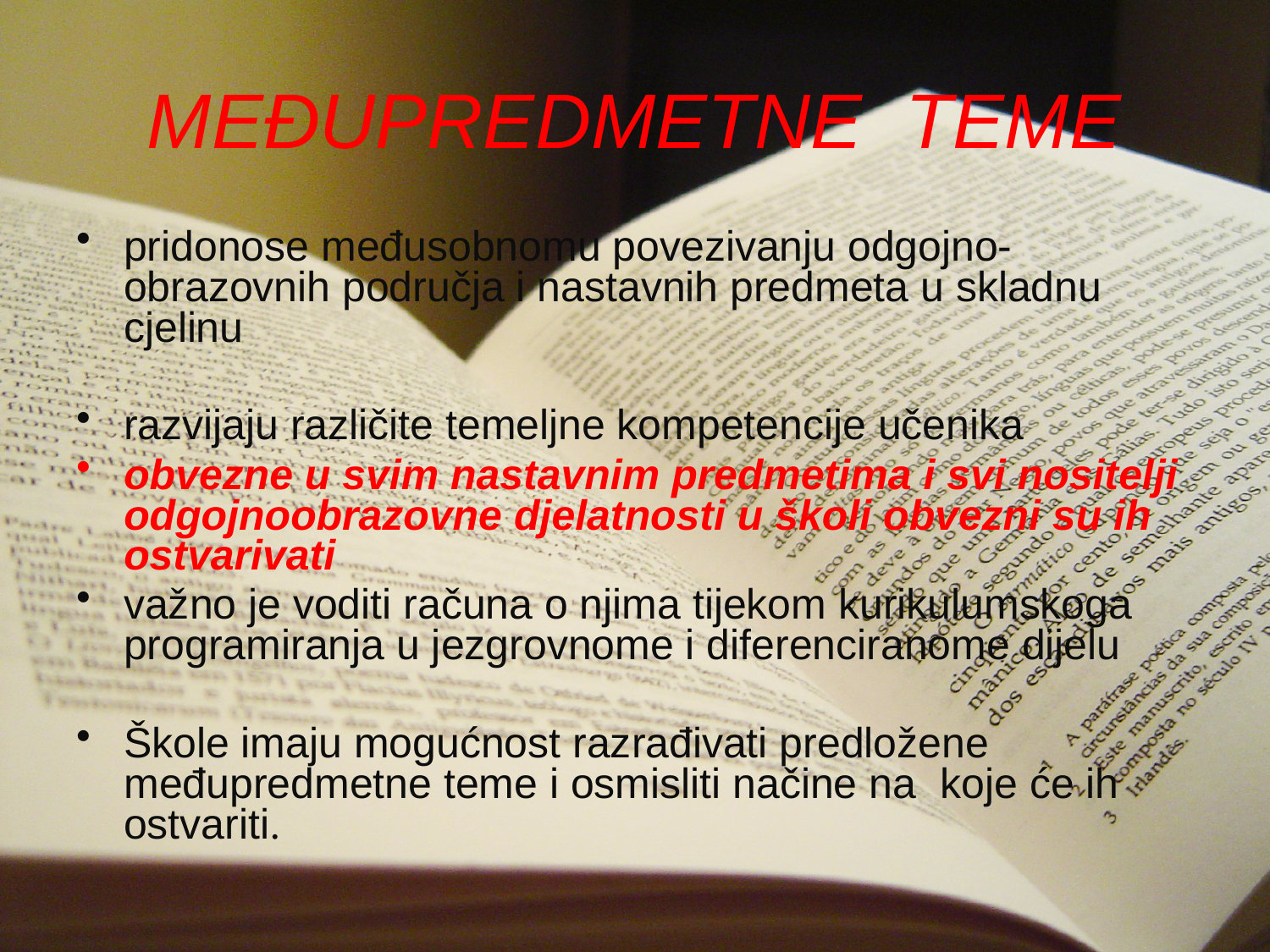

# MEĐUPREDMETNE  TEME
pridonose međusobnomu povezivanju odgojno-obrazovnih područja i nastavnih predmeta u skladnu cjelinu

razvijaju različite temeljne kompetencije učenika
obvezne u svim nastavnim predmetima i svi nositelji odgojnoobrazovne djelatnosti u školi obvezni su ih ostvarivati
važno je voditi računa o njima tijekom kurikulumskoga programiranja u jezgrovnome i diferenciranome dijelu

Škole imaju mogućnost razrađivati predložene međupredmetne teme i osmisliti načine na  koje će ih ostvariti.